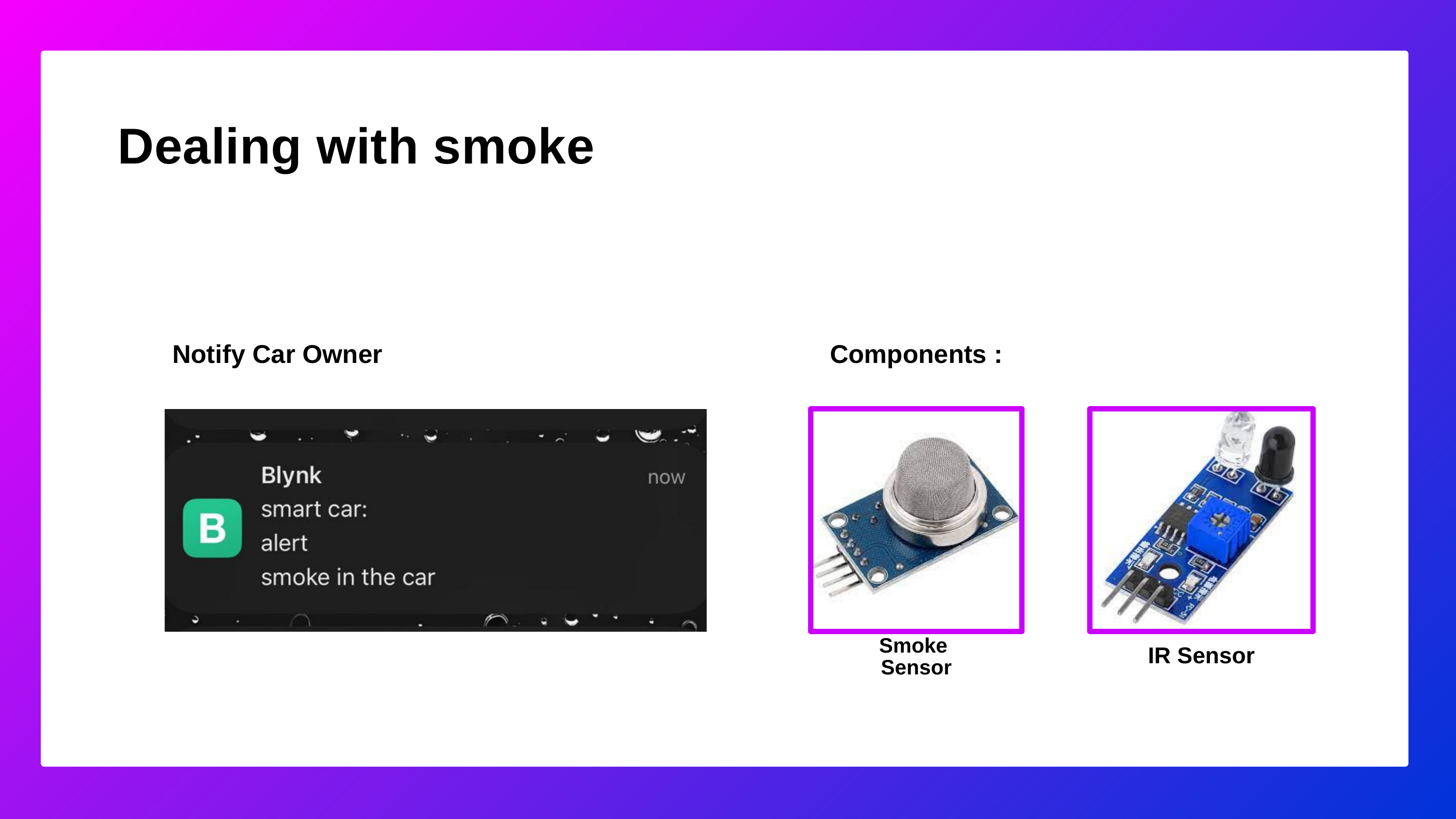

Dealing with smoke
Notify Car Owner
Components :

Smoke
Sensor
IR Sensor